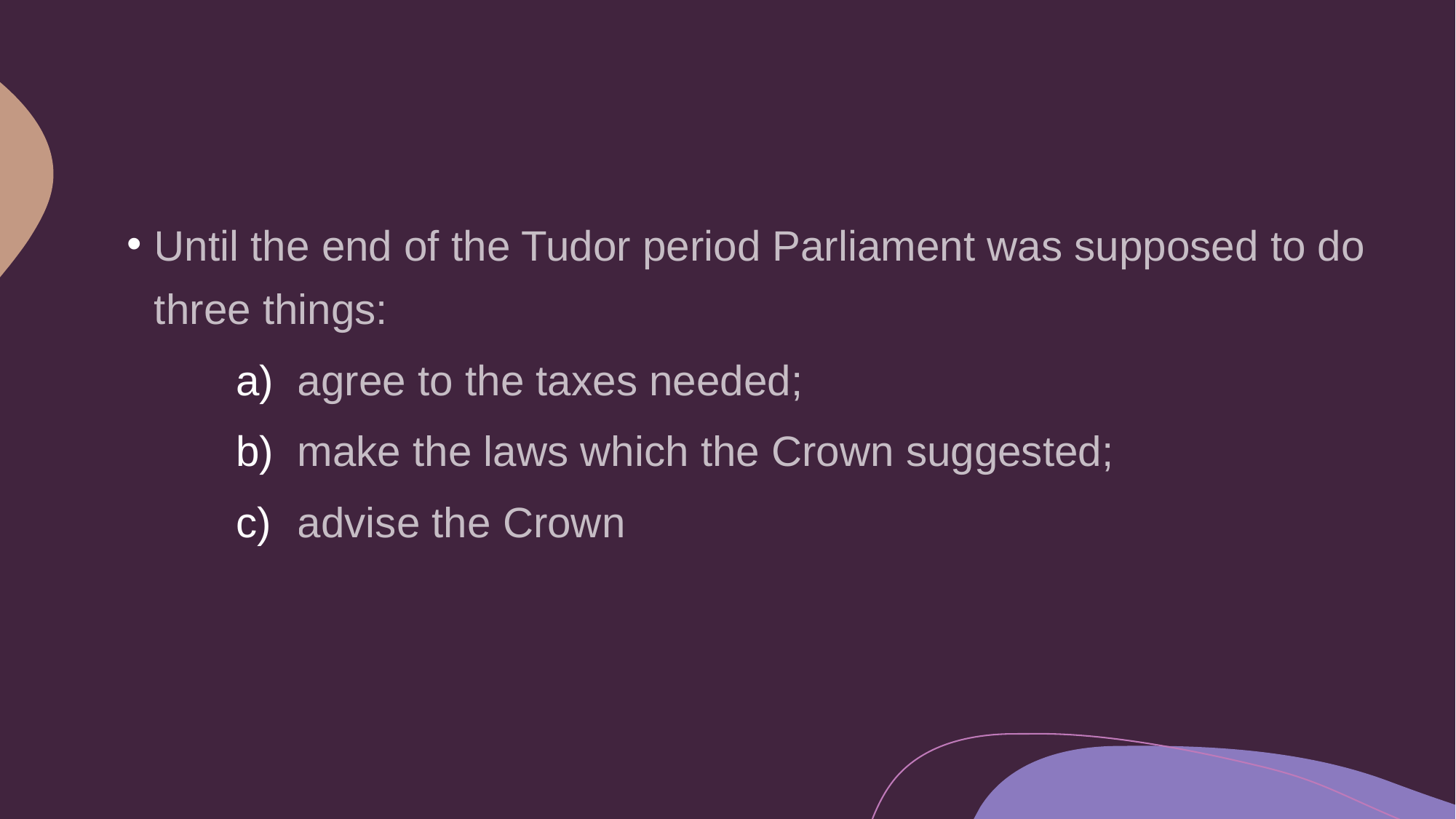

Until the end of the Tudor period Parliament was supposed to do three things:
agree to the taxes needed;
make the laws which the Crown suggested;
advise the Crown